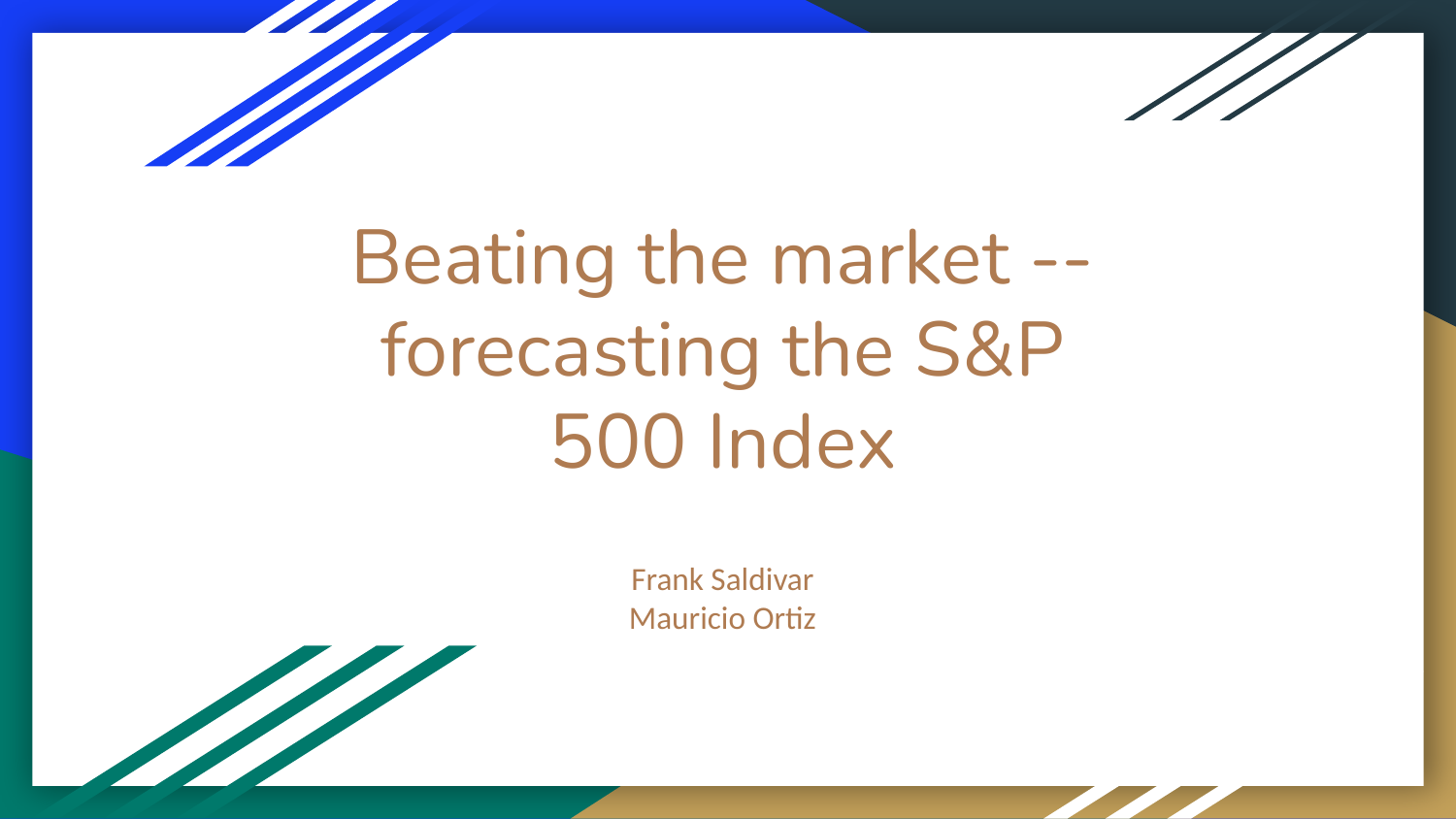

# Beating the market -- forecasting the S&P 500 Index
Frank Saldivar
Mauricio Ortiz